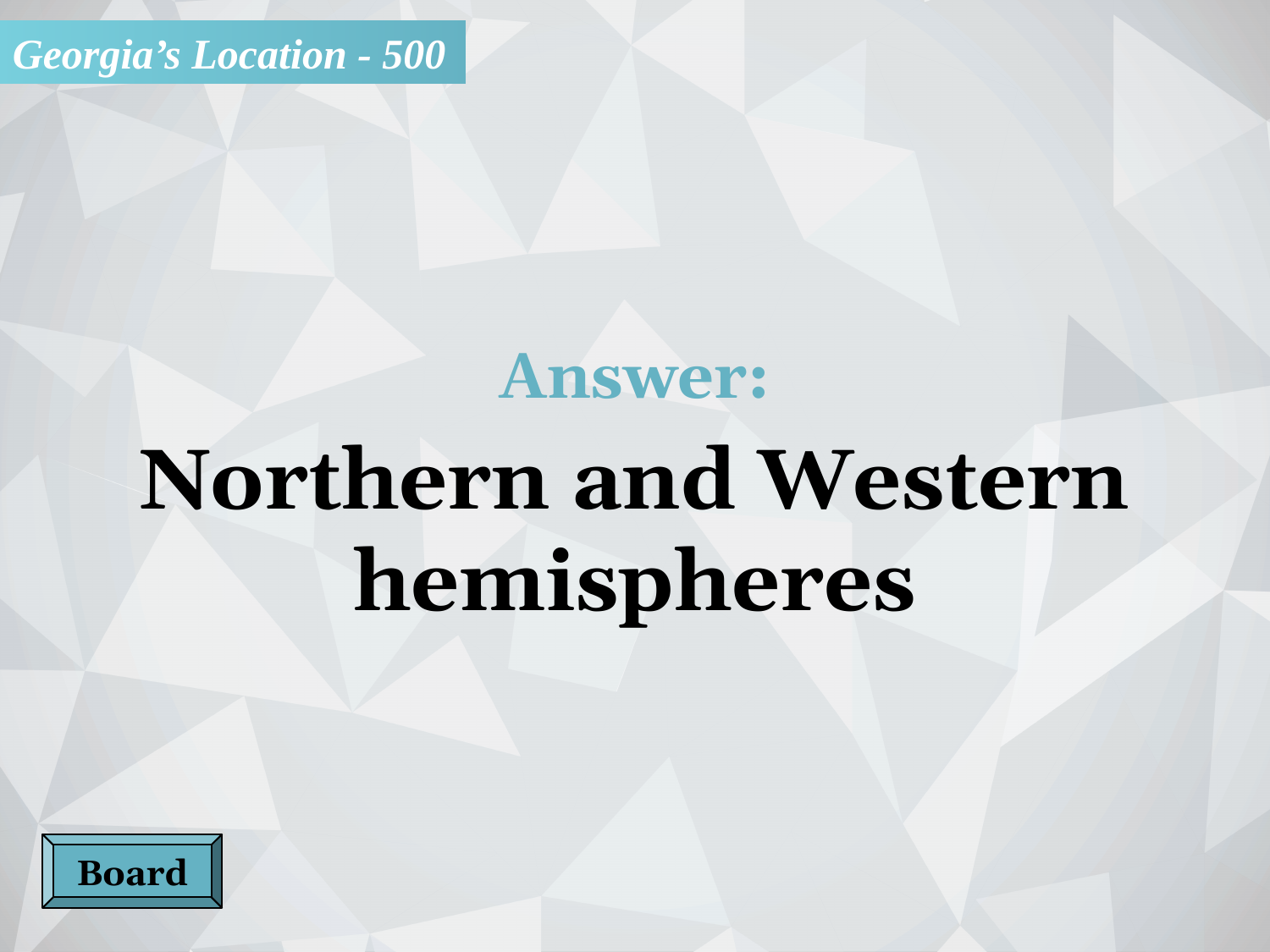

Georgia’s Location - 500
Answer:
Northern and Western hemispheres
Board